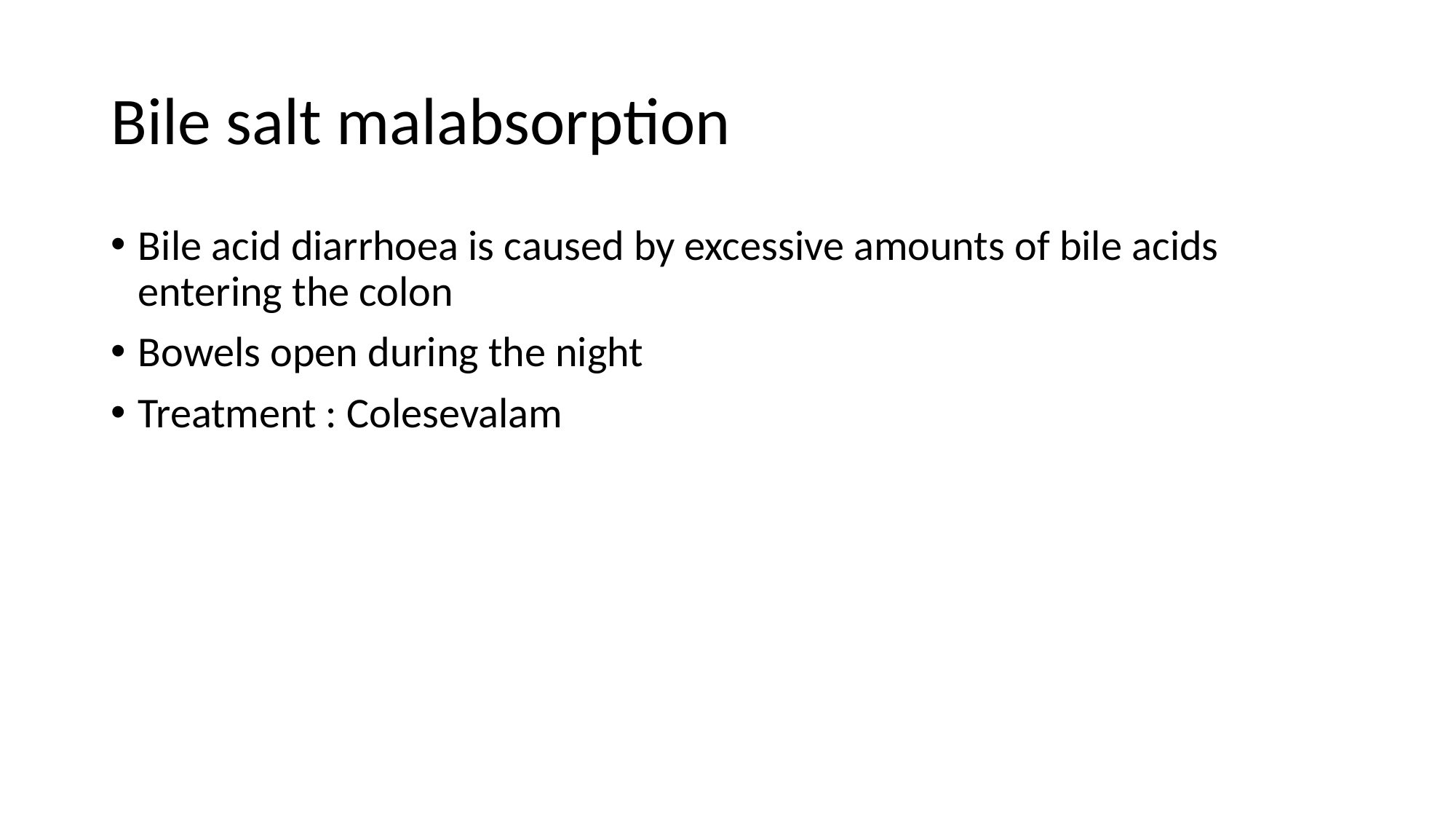

# Bile salt malabsorption
Bile acid diarrhoea is caused by excessive amounts of bile acids entering the colon
Bowels open during the night
Treatment : Colesevalam